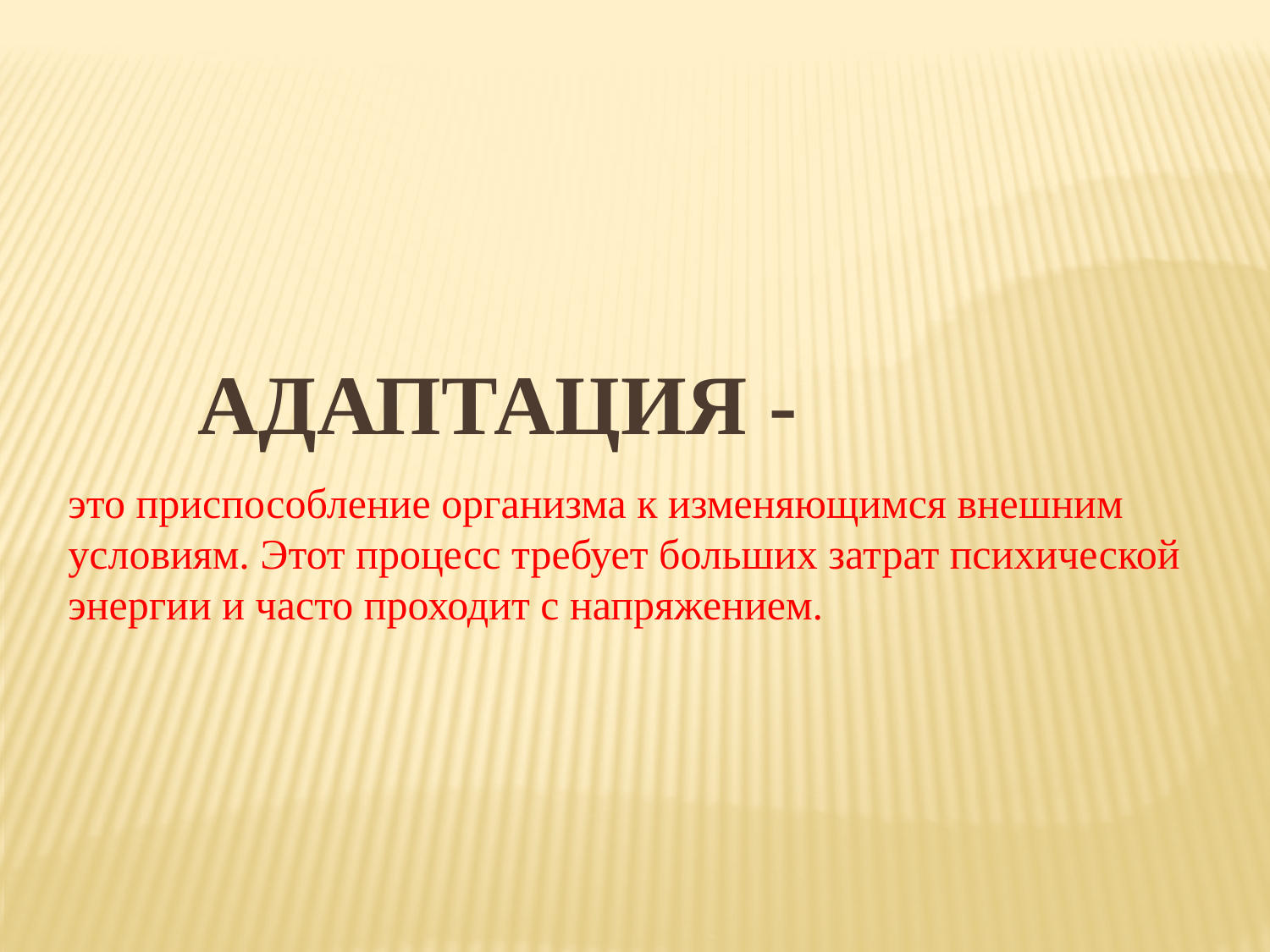

# Адаптация -
это приспособление организма к изменяющимся внешним условиям. Этот процесс требует больших затрат психической энергии и часто проходит с напряжением.